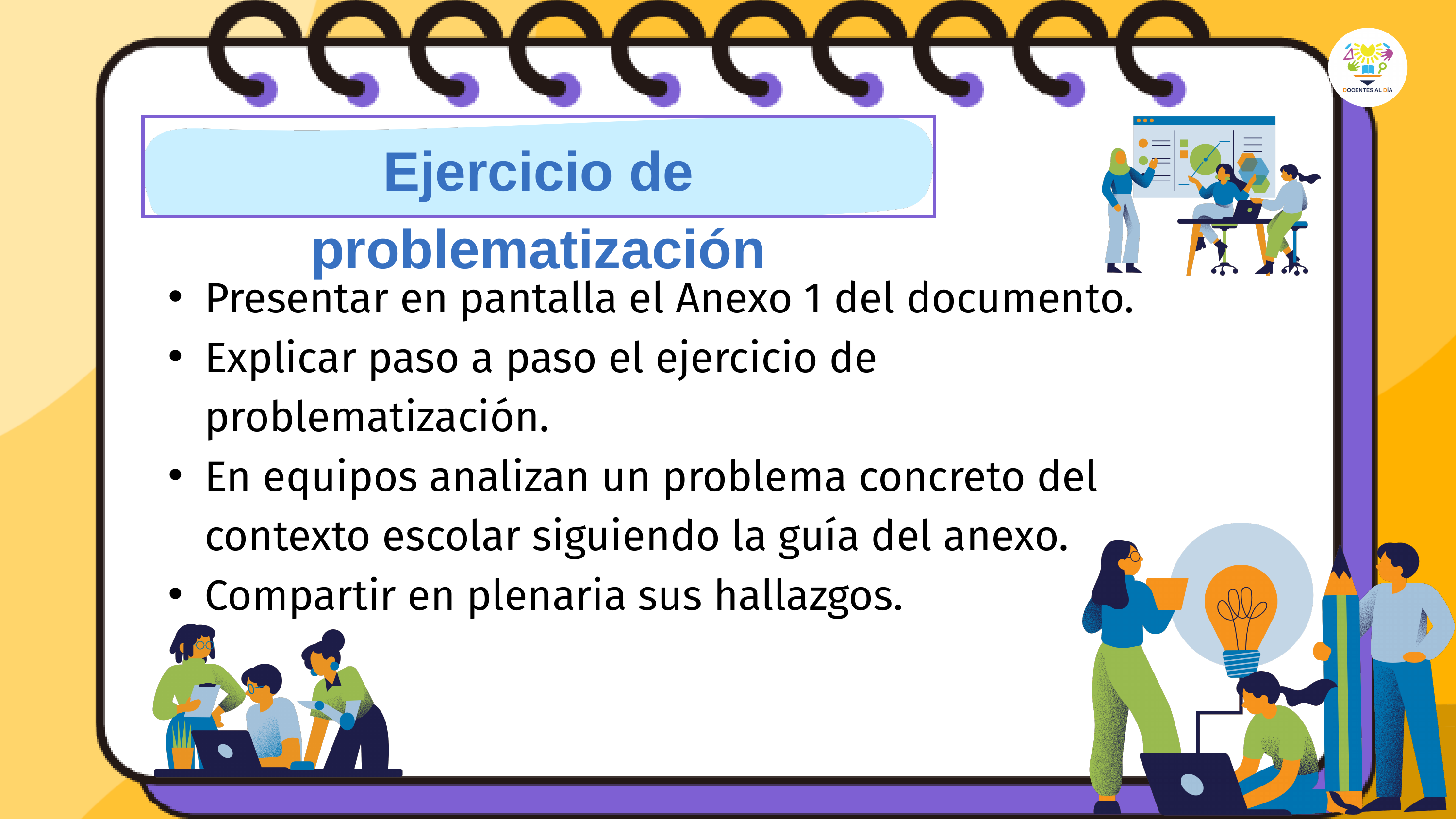

Ejercicio de problematización
Presentar en pantalla el Anexo 1 del documento.
Explicar paso a paso el ejercicio de problematización.
En equipos analizan un problema concreto del contexto escolar siguiendo la guía del anexo.
Compartir en plenaria sus hallazgos.